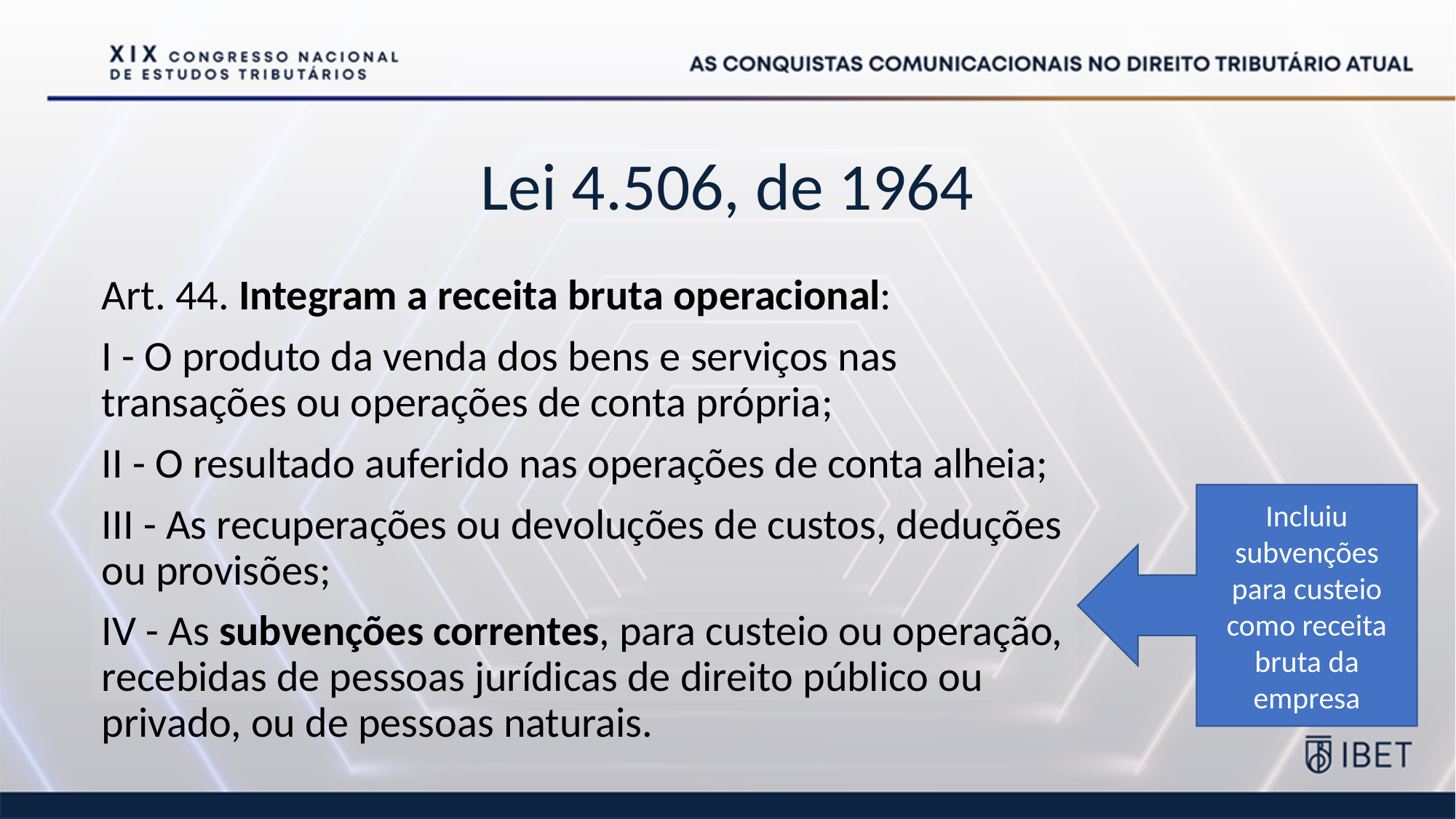

# Lei 4.506, de 1964
Art. 44. Integram a receita bruta operacional:
I - O produto da venda dos bens e serviços nas transações ou operações de conta própria;
II - O resultado auferido nas operações de conta alheia;
III - As recuperações ou devoluções de custos, deduções ou provisões;
IV - As subvenções correntes, para custeio ou operação, recebidas de pessoas jurídicas de direito público ou privado, ou de pessoas naturais.

Incluiu subvenções para custeio como receita bruta da empresa